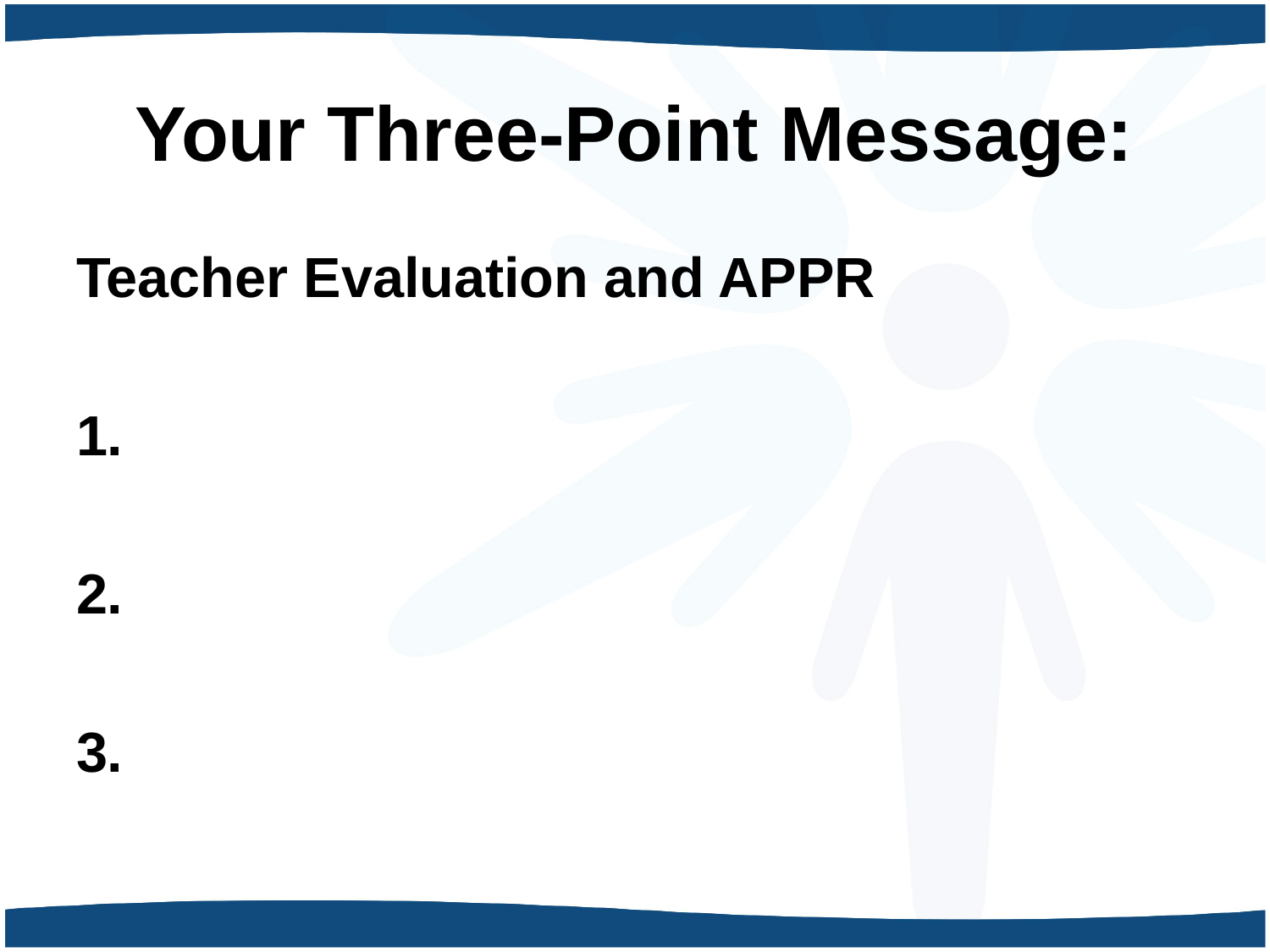

# Your Three-Point Message:
Teacher Evaluation and APPR

1.

2.

3.